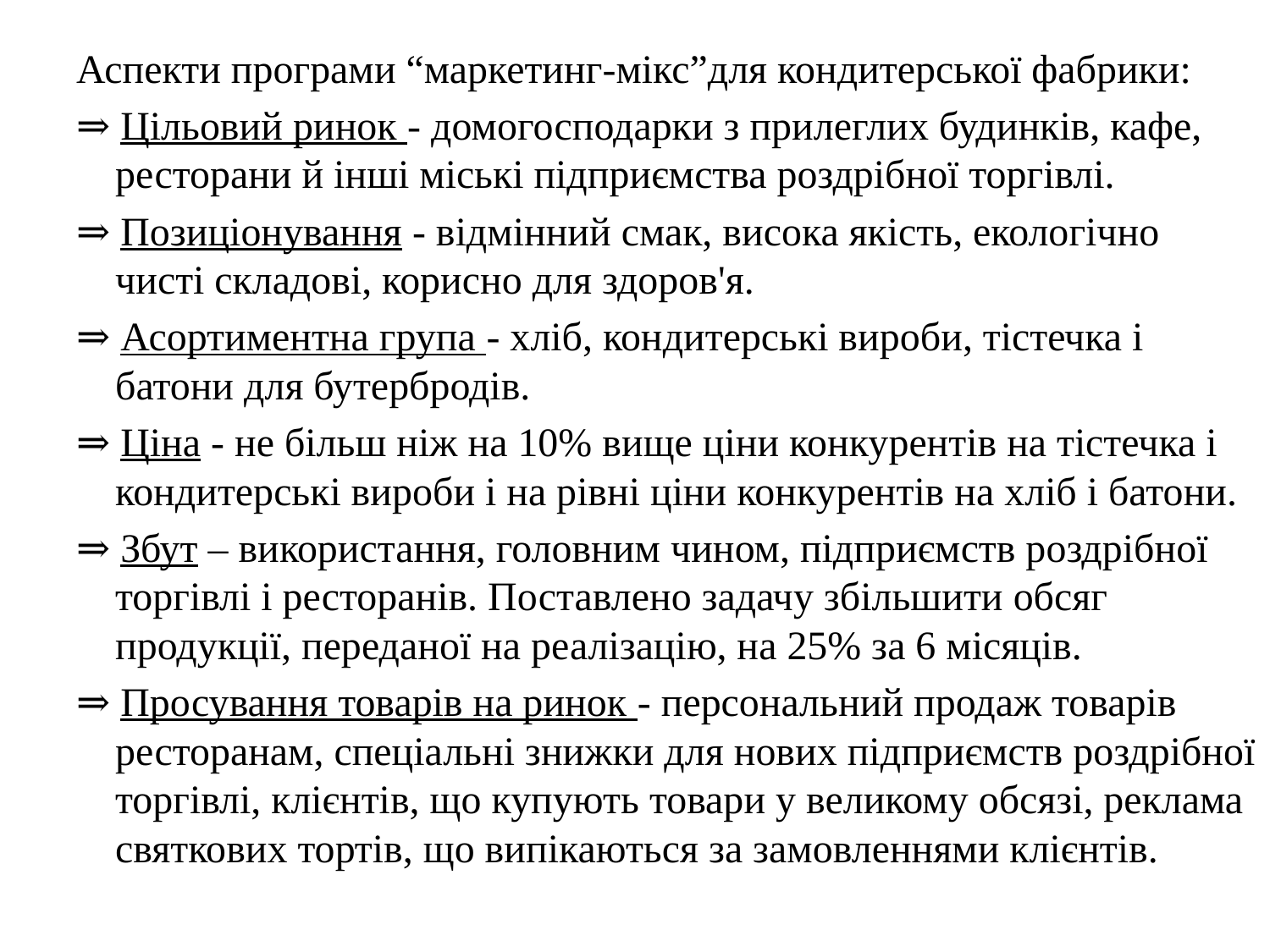

Аспекти програми “маркетинг-мікс”для кондитерської фабрики:
⇒ Цільовий ринок - домогосподарки з прилеглих будинків, кафе, ресторани й інші міські підприємства роздрібної торгівлі.
⇒ Позиціонування - відмінний смак, висока якість, екологічно чисті складові, корисно для здоров'я.
⇒ Асортиментна група - хліб, кондитерські вироби, тістечка і батони для бутербродів.
⇒ Ціна - не більш ніж на 10% вище ціни конкурентів на тістечка і кондитерські вироби і на рівні ціни конкурентів на хліб і батони.
⇒ Збут – використання, головним чином, підприємств роздрібної торгівлі і ресторанів. Поставлено задачу збільшити обсяг продукції, переданої на реалізацію, на 25% за 6 місяців.
⇒ Просування товарів на ринок - персональний продаж товарів ресторанам, спеціальні знижки для нових підприємств роздрібної торгівлі, клієнтів, що купують товари у великому обсязі, реклама святкових тортів, що випікаються за замовленнями клієнтів.